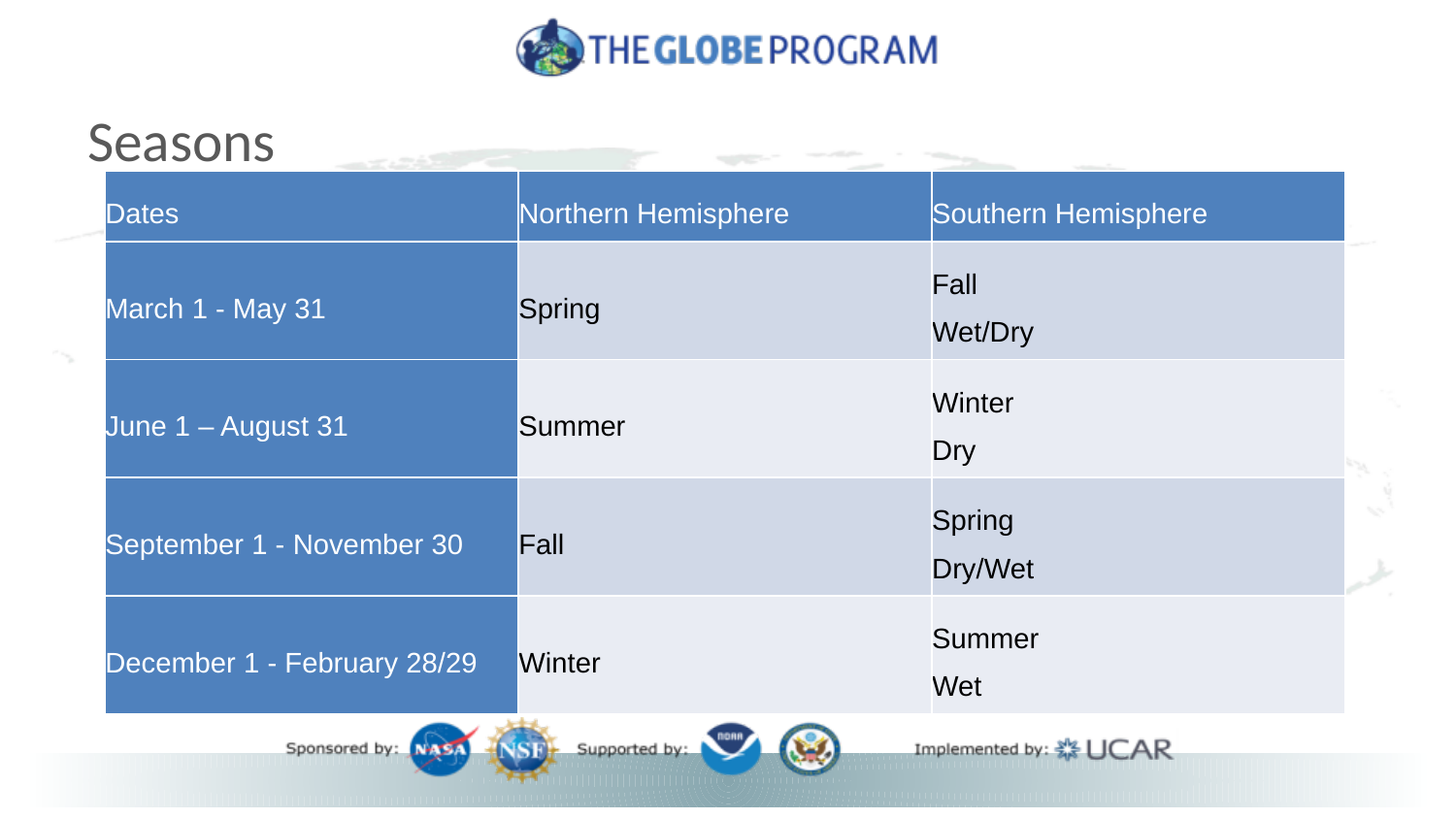

# Seasons
| Dates | Northern Hemisphere | Southern Hemisphere |
| --- | --- | --- |
| March 1 - May 31 | Spring | Fall Wet/Dry |
| June 1 – August 31 | Summer | Winter Dry |
| September 1 - November 30 | Fall | Spring Dry/Wet |
| December 1 - February 28/29 | Winter | Summer Wet |